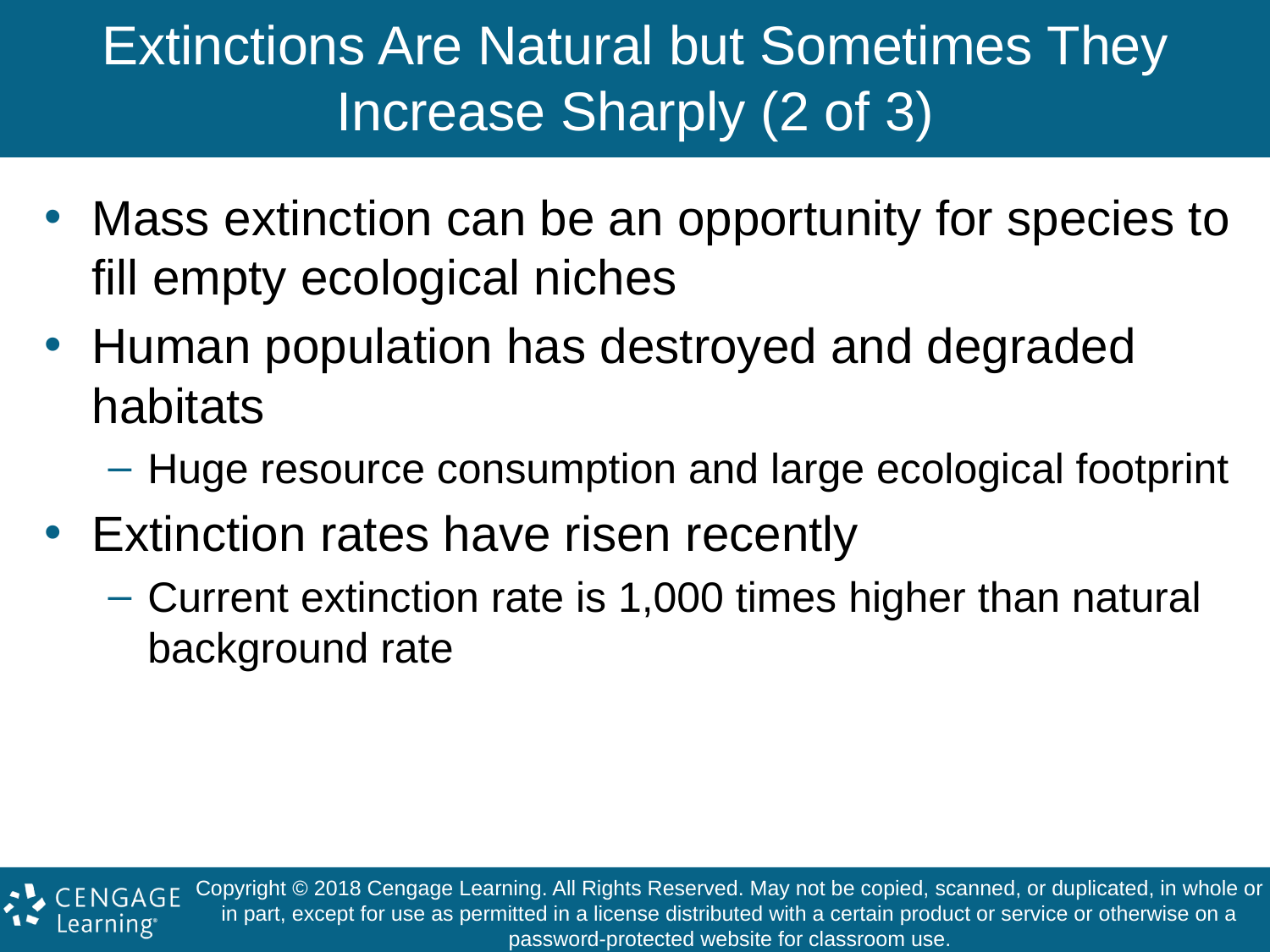

# Extinctions Are Natural but Sometimes They Increase Sharply (2 of 3)
Mass extinction can be an opportunity for species to fill empty ecological niches
Human population has destroyed and degraded habitats
Huge resource consumption and large ecological footprint
Extinction rates have risen recently
Current extinction rate is 1,000 times higher than natural background rate